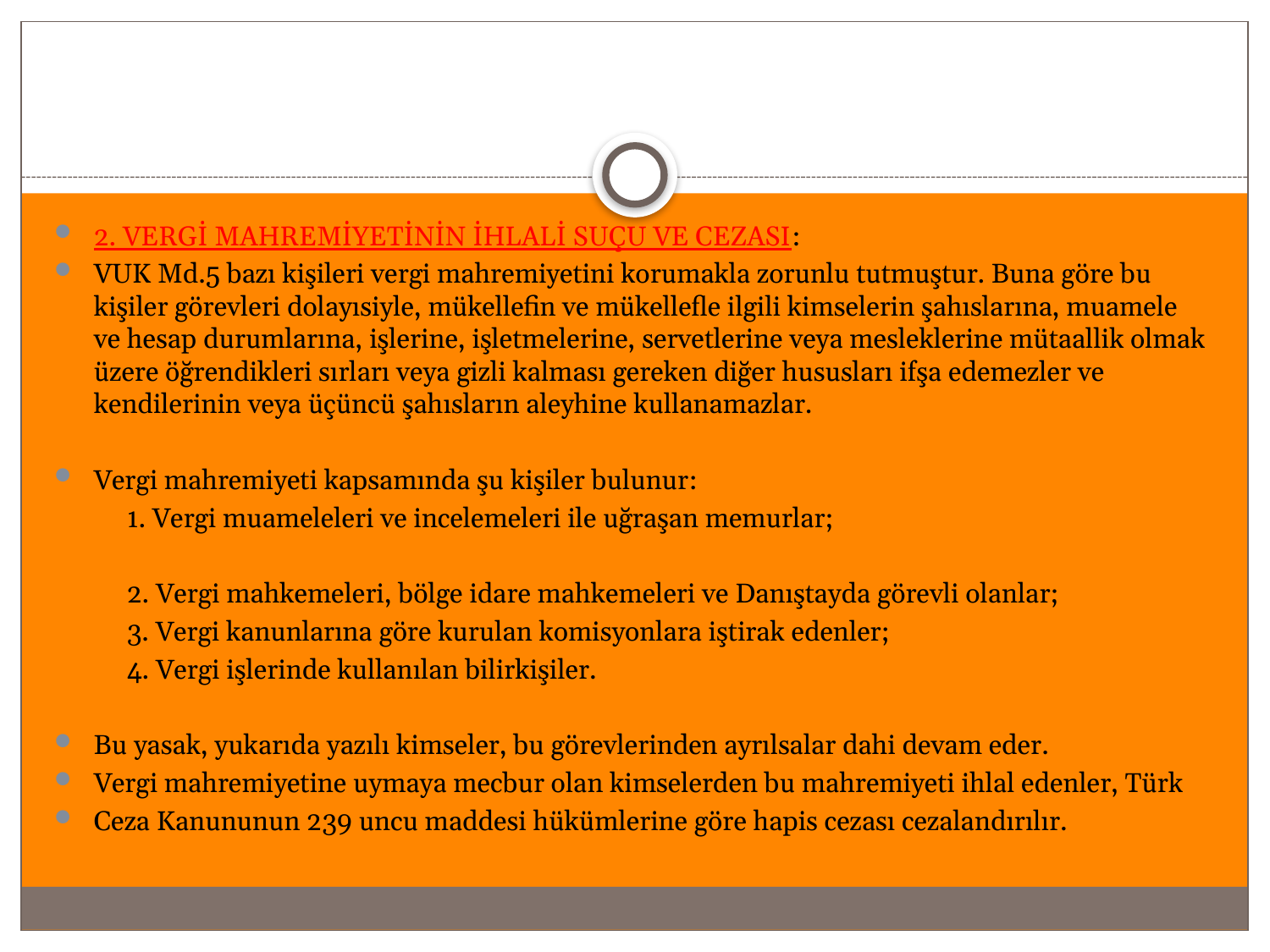

#
2. VERGİ MAHREMİYETİNİN İHLALİ SUÇU VE CEZASI:
VUK Md.5 bazı kişileri vergi mahremiyetini korumakla zorunlu tutmuştur. Buna göre bu kişiler görevleri dolayısiyle, mükellefin ve mükellefle ilgili kimselerin şahıslarına, muamele ve hesap durumlarına, işlerine, işletmelerine, servetlerine veya mesleklerine mütaallik olmak üzere öğrendikleri sırları veya gizli kalması gereken diğer hususları ifşa edemezler ve kendilerinin veya üçüncü şahısların aleyhine kullanamazlar.

Vergi mahremiyeti kapsamında şu kişiler bulunur:
	1. Vergi muameleleri ve incelemeleri ile uğraşan memurlar;

	2. Vergi mahkemeleri, bölge idare mahkemeleri ve Danıştayda görevli olanlar;
	3. Vergi kanunlarına göre kurulan komisyonlara iştirak edenler;
	4. Vergi işlerinde kullanılan bilirkişiler.

Bu yasak, yukarıda yazılı kimseler, bu görevlerinden ayrılsalar dahi devam eder.
Vergi mahremiyetine uymaya mecbur olan kimselerden bu mahremiyeti ihlal edenler, Türk
Ceza Kanununun 239 uncu maddesi hükümlerine göre hapis cezası cezalandırılır.